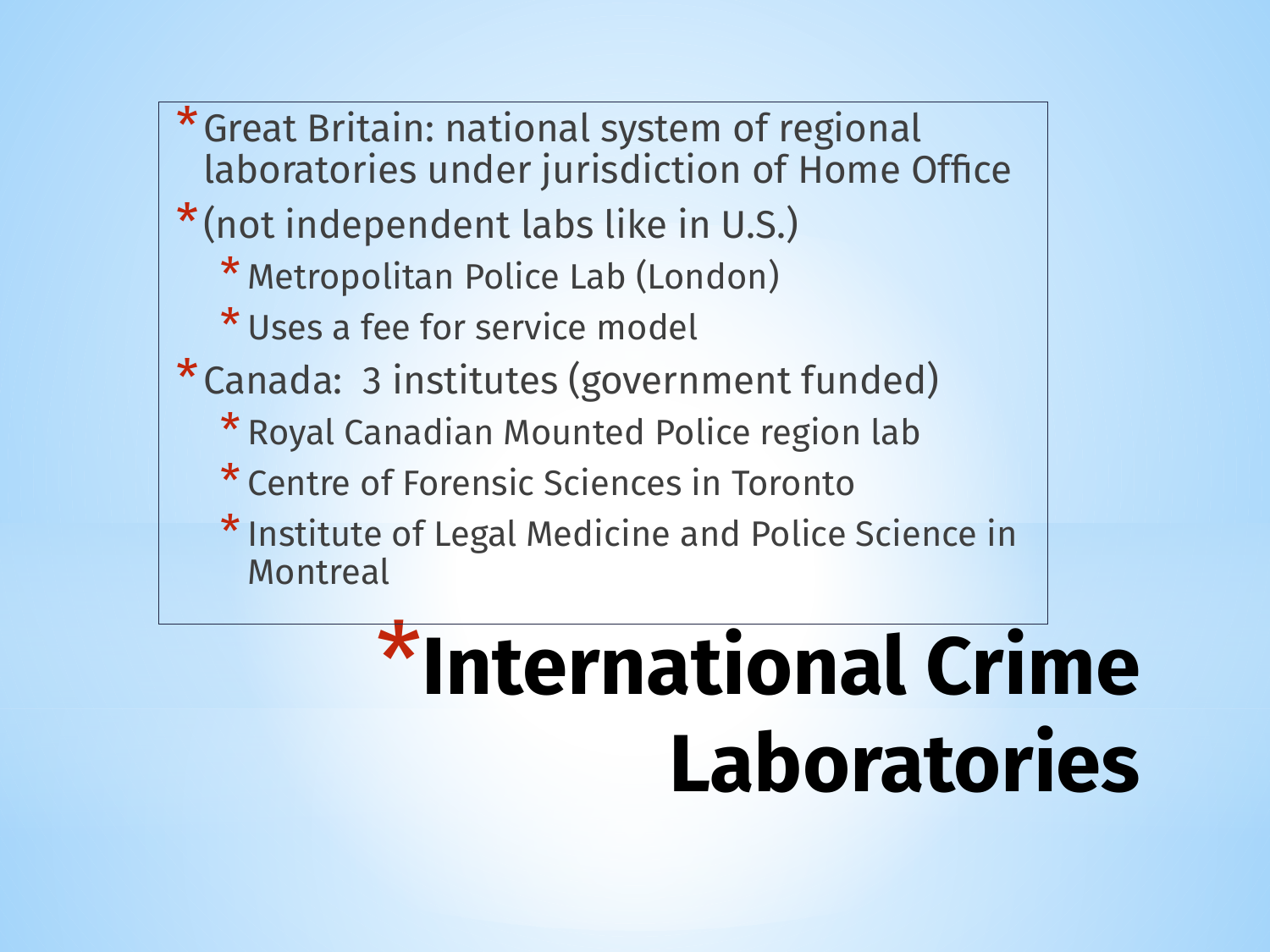

Great Britain: national system of regional laboratories under jurisdiction of Home Office
(not independent labs like in U.S.)
Metropolitan Police Lab (London)
Uses a fee for service model
Canada:  3 institutes (government funded)
Royal Canadian Mounted Police region lab
Centre of Forensic Sciences in Toronto
Institute of Legal Medicine and Police Science in Montreal

# International Crime Laboratories